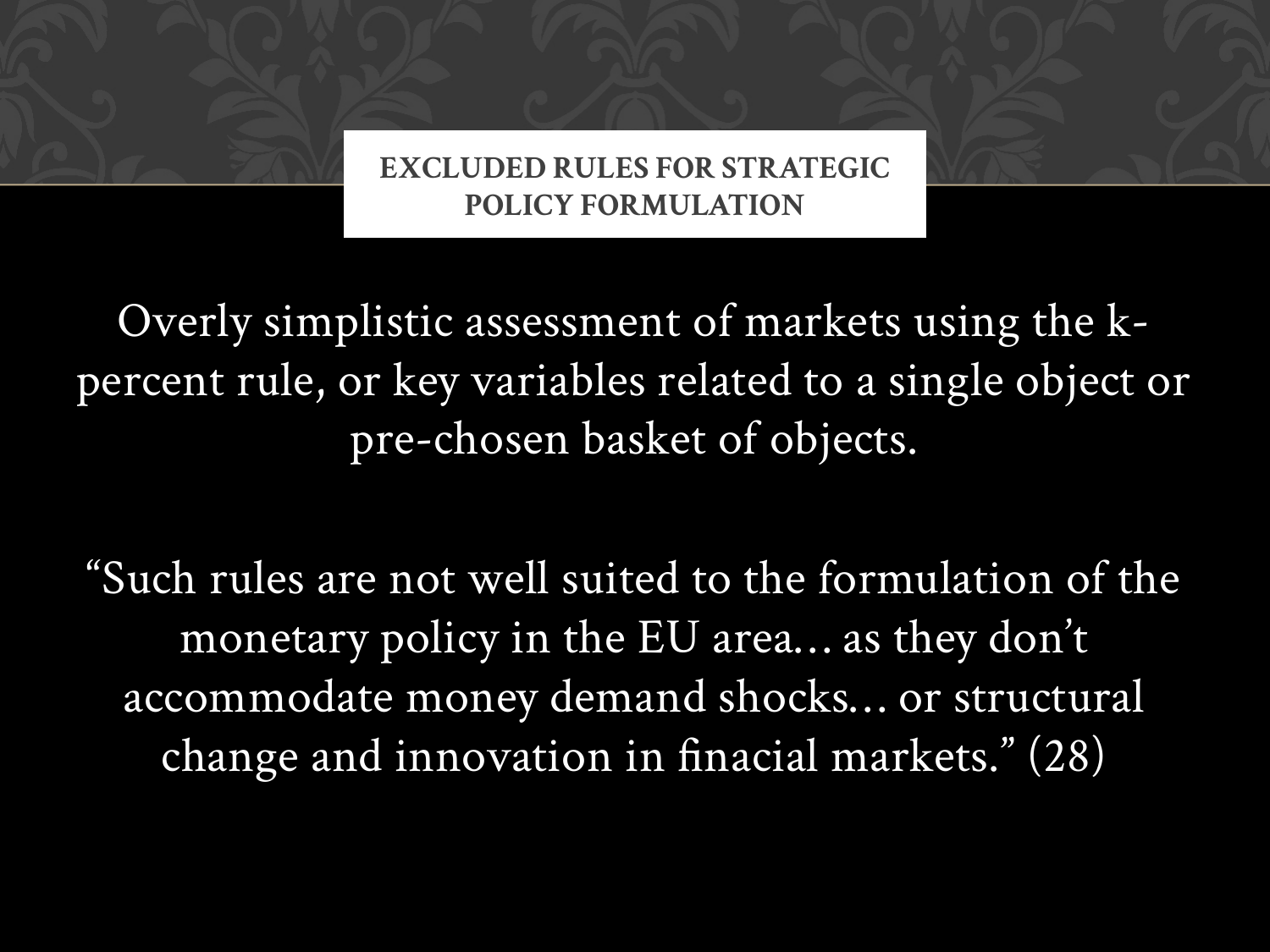

# Excluded Rules for Strategic Policy Formulation
Overly simplistic assessment of markets using the k-percent rule, or key variables related to a single object or pre-chosen basket of objects.

“Such rules are not well suited to the formulation of the monetary policy in the EU area… as they don’t accommodate money demand shocks… or structural change and innovation in finacial markets.” (28)